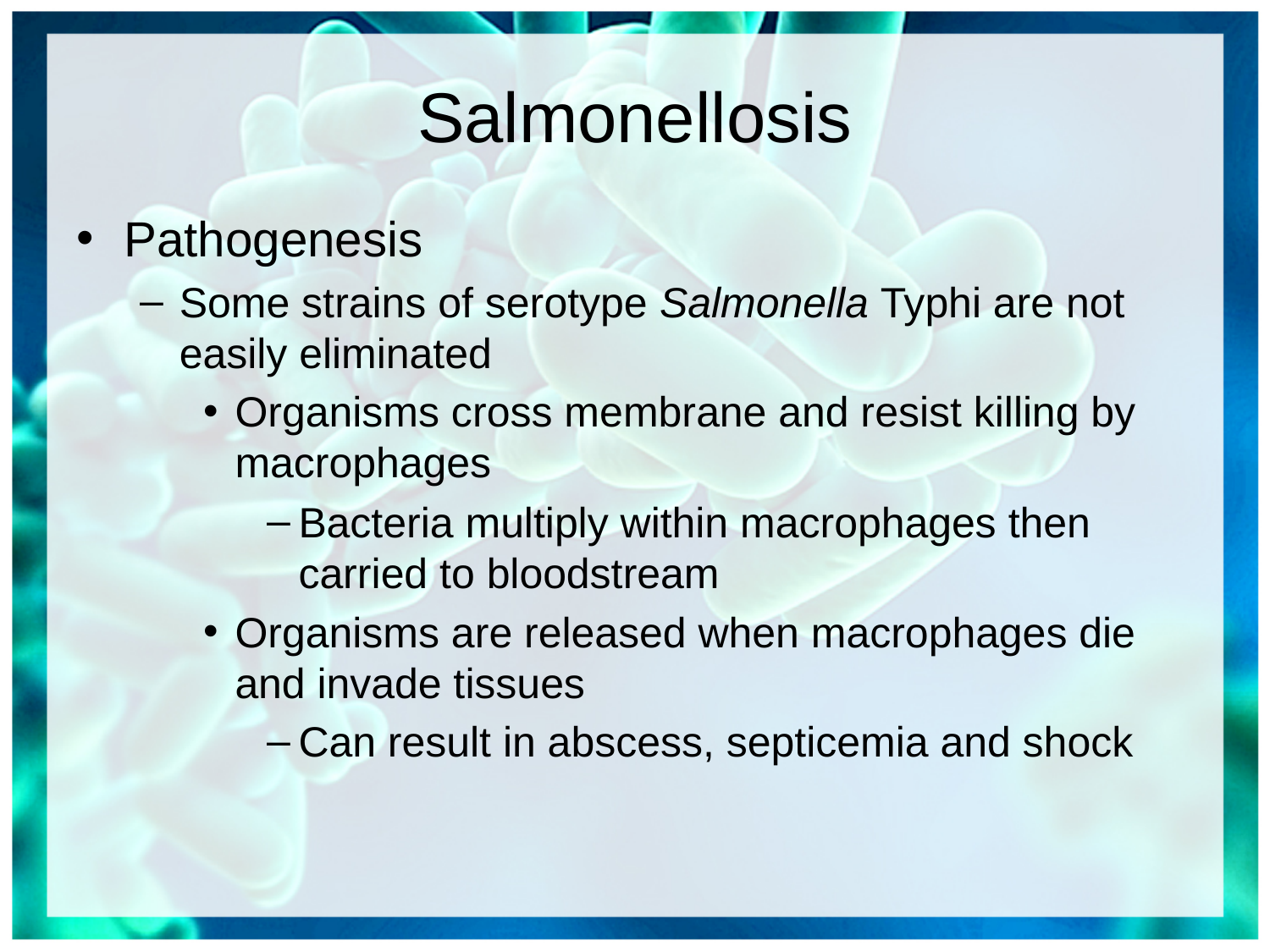

# Salmonellosis
Pathogenesis
Some strains of serotype Salmonella Typhi are not easily eliminated
Organisms cross membrane and resist killing by macrophages
Bacteria multiply within macrophages then carried to bloodstream
Organisms are released when macrophages die and invade tissues
Can result in abscess, septicemia and shock